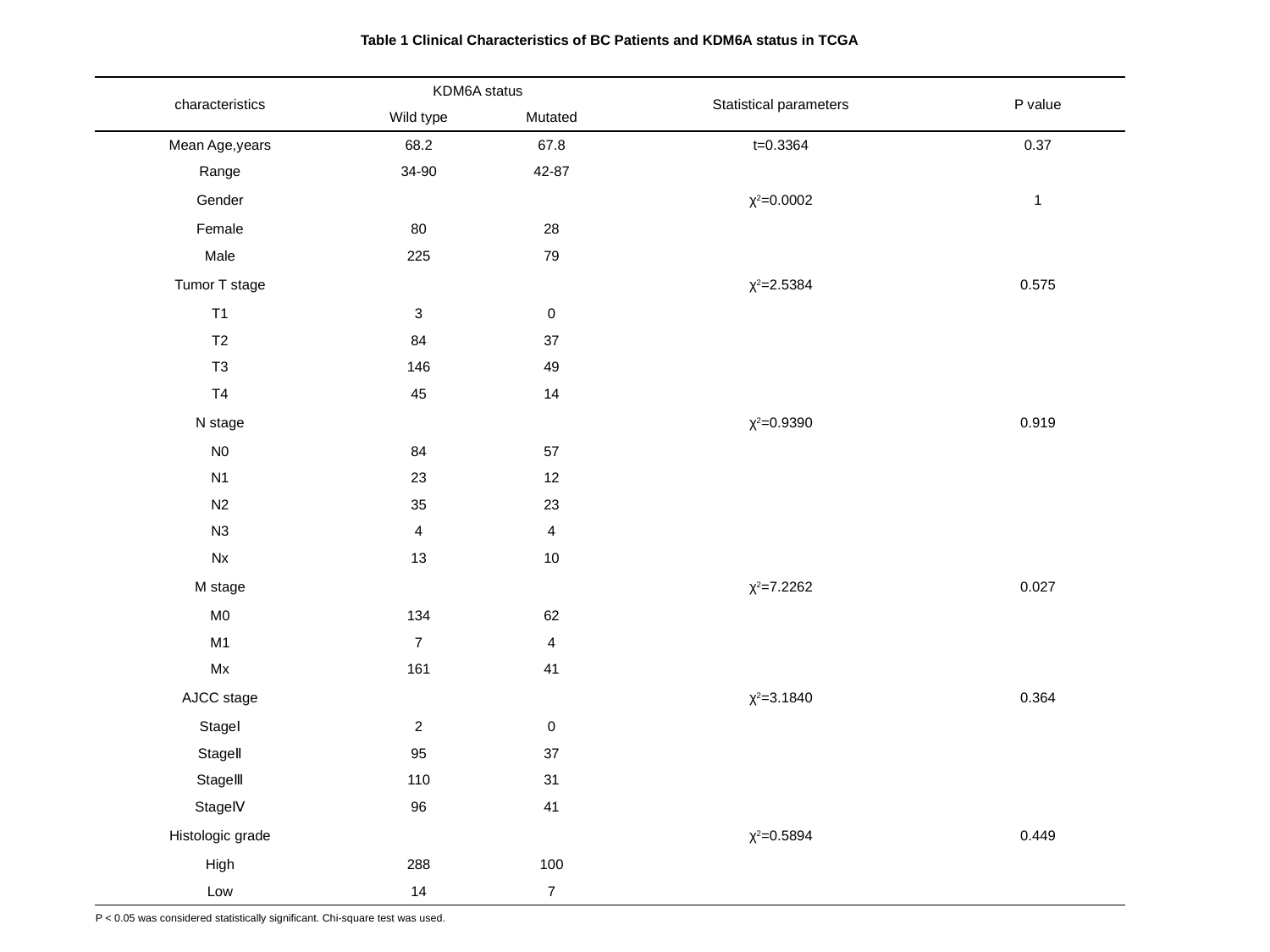

| Table 1 Clinical Characteristics of BC Patients and KDM6A status in TCGA |  |  |  |  |
| --- | --- | --- | --- | --- |
| characteristics | KDM6A status |  | Statistical parameters | P value |
|  | Wild type | Mutated |  |  |
| Mean Age,years | 68.2 | 67.8 | t=0.3364 | 0.37 |
| Range | 34-90 | 42-87 |  |  |
| Gender |  |  | χ2=0.0002 | 1 |
| Female | 80 | 28 |  |  |
| Male | 225 | 79 |  |  |
| Tumor T stage |  |  | χ2=2.5384 | 0.575 |
| T1 | 3 | 0 |  |  |
| T2 | 84 | 37 |  |  |
| T3 | 146 | 49 |  |  |
| T4 | 45 | 14 |  |  |
| N stage |  |  | χ2=0.9390 | 0.919 |
| N0 | 84 | 57 |  |  |
| N1 | 23 | 12 |  |  |
| N2 | 35 | 23 |  |  |
| N3 | 4 | 4 |  |  |
| Nx | 13 | 10 |  |  |
| M stage |  |  | χ2=7.2262 | 0.027 |
| M0 | 134 | 62 |  |  |
| M1 | 7 | 4 |  |  |
| Mx | 161 | 41 |  |  |
| AJCC stage |  |  | χ2=3.1840 | 0.364 |
| StageⅠ | 2 | 0 |  |  |
| StageⅡ | 95 | 37 |  |  |
| StageⅢ | 110 | 31 |  |  |
| StageⅣ | 96 | 41 |  |  |
| Histologic grade |  |  | χ2=0.5894 | 0.449 |
| High | 288 | 100 |  |  |
| Low | 14 | 7 |  |  |
| P < 0.05 was considered statistically significant. Chi-square test was used. |  |  |  |  |